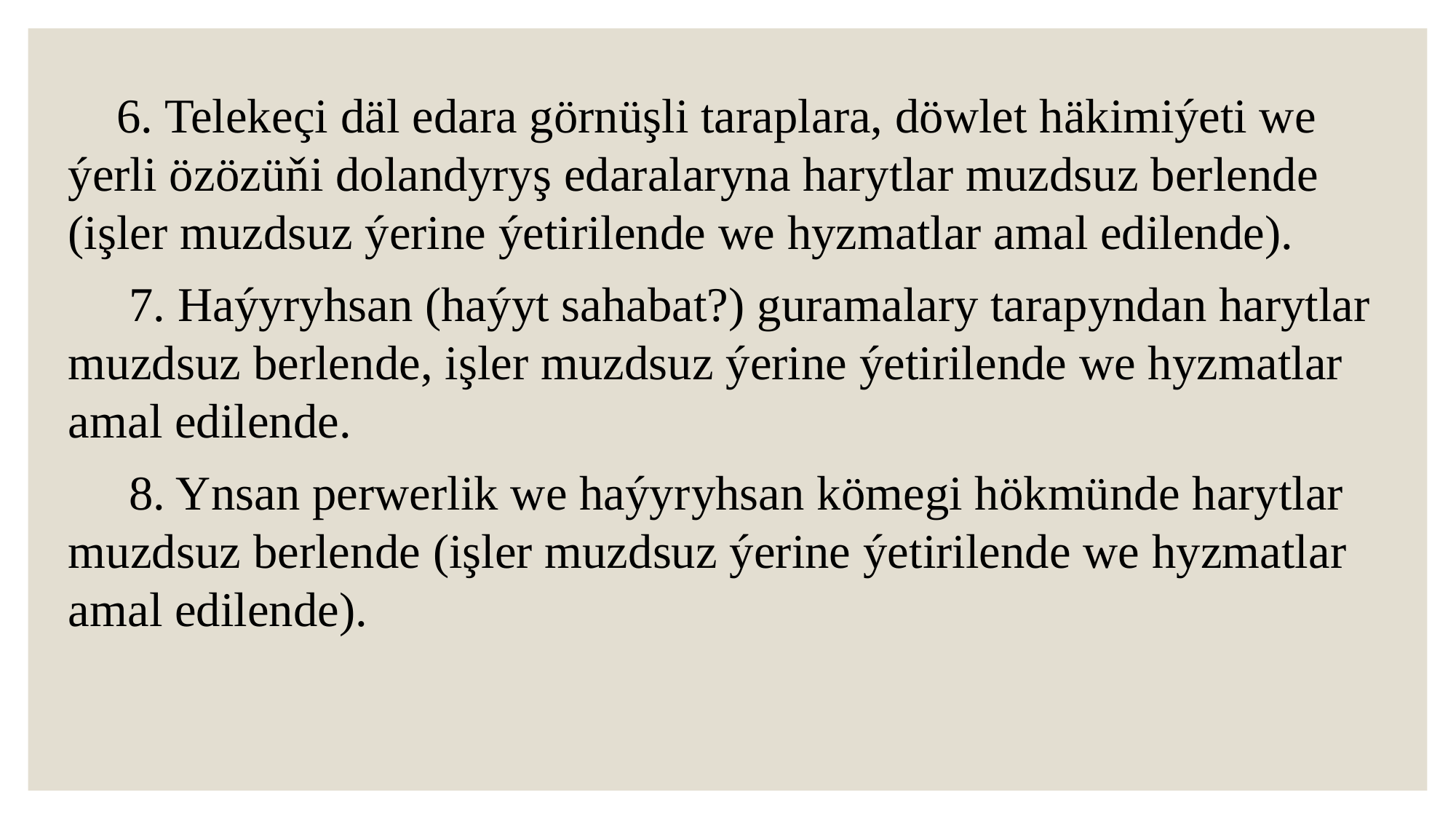

6. Telekeçi däl edara görnüşli taraplara, döwlet häkimiýeti we ýerli öz­özüňi dolandyryş edaralaryna harytlar muzdsuz berlende (işler muzdsuz ýerine ýetirilende we hyzmatlar amal edilende).
     7. Haýyr­yhsan (haýyt sahabat?) guramalary tarapyndan harytlar muzdsuz berlende, işler muzdsuz ýerine ýetirilende we hyzmatlar amal edilende.
     8. Ynsan perwerlik we haýyr­yhsan kömegi hökmünde harytlar muzdsuz berlende (işler muzdsuz ýerine ýetirilende we hyzmatlar amal edilende).